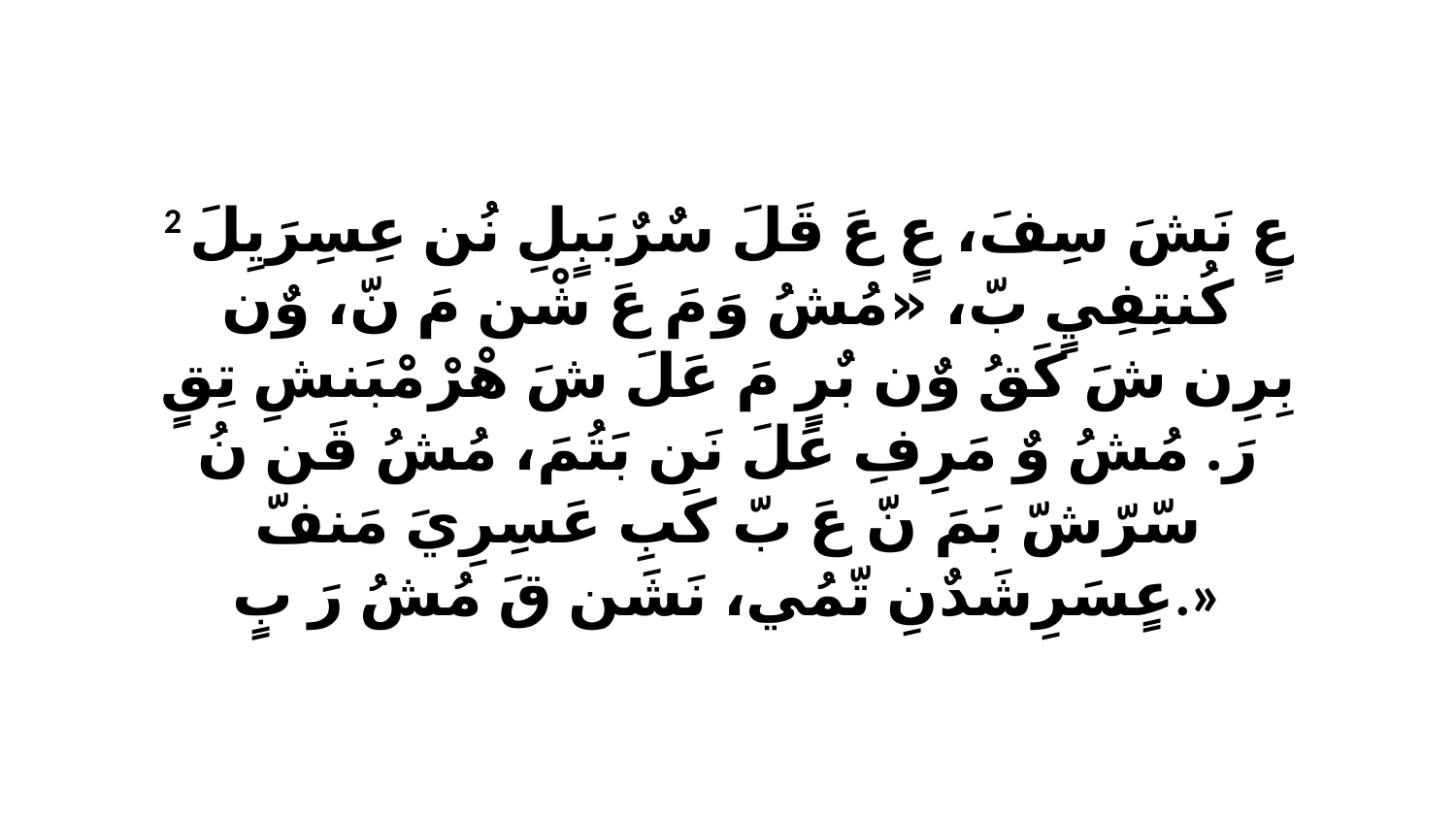

2 عٍ نَشَ سِفَ، عٍ عَ قَلَ سٌرٌبَبٍلِ نُن عِسِرَيِلَ كُنتِفِيٍ بّ، «مُشُ وَ مَ عَ شْن مَ نّ، وٌن بِرِن شَ كَقُ وٌن بٌرٍ مَ عَلَ شَ هْرْ مْبَنشِ تِقٍ رَ. مُشُ وٌ مَرِفِ عَلَ نَن بَتُمَ، مُشُ قَن نُ سّرّشّ بَمَ نّ عَ بّ كَبِ عَسِرِيَ مَنفّ عٍسَرِشَدٌنِ تّمُي، نَشَن قَ مُشُ رَ بٍ.»